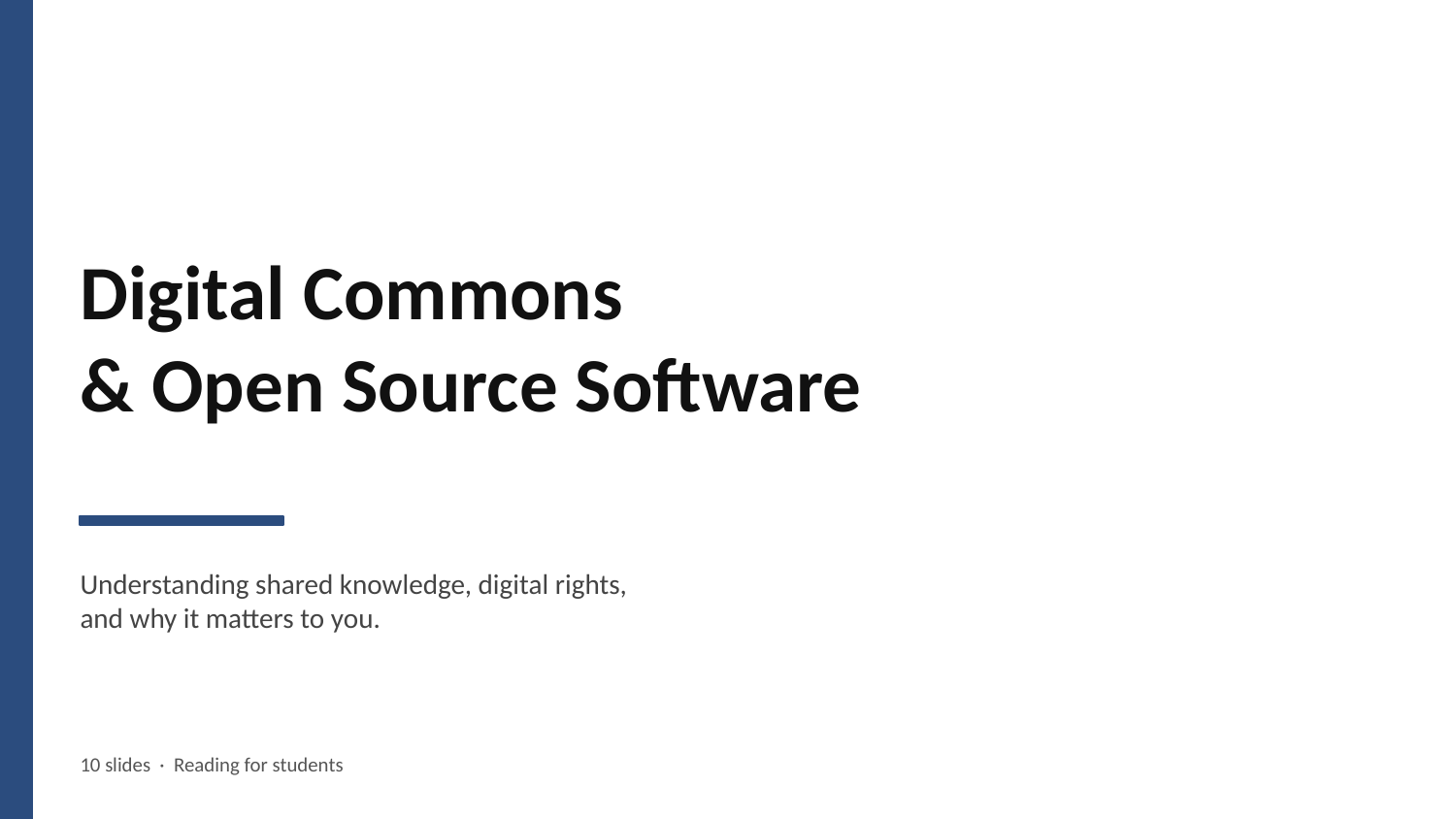

Digital Commons
& Open Source Software

Understanding shared knowledge, digital rights,
and why it matters to you.
10 slides  ·  Reading for students